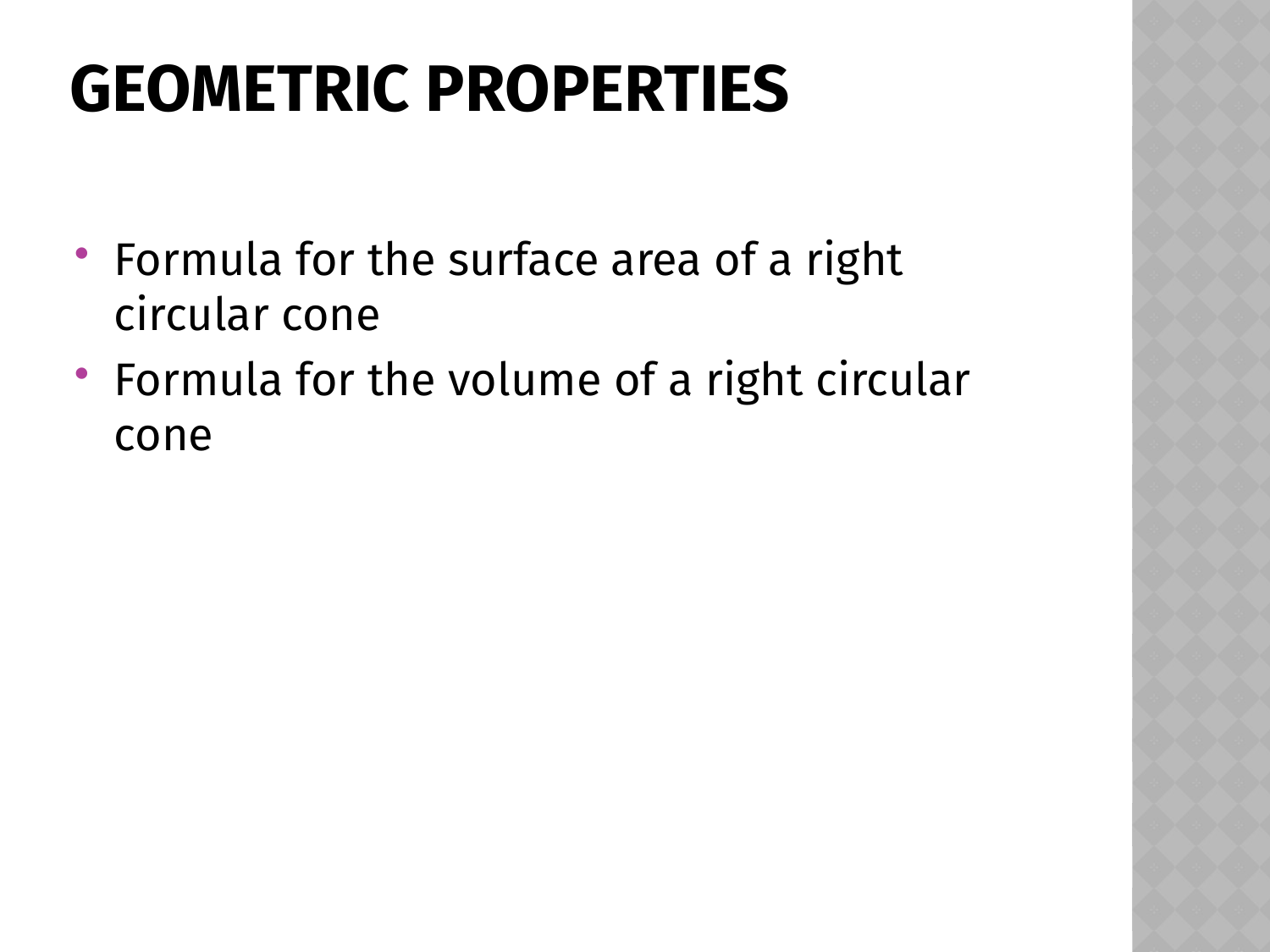

# Geometric Properties
Formula for the surface area of a right circular cone
Formula for the volume of a right circular cone